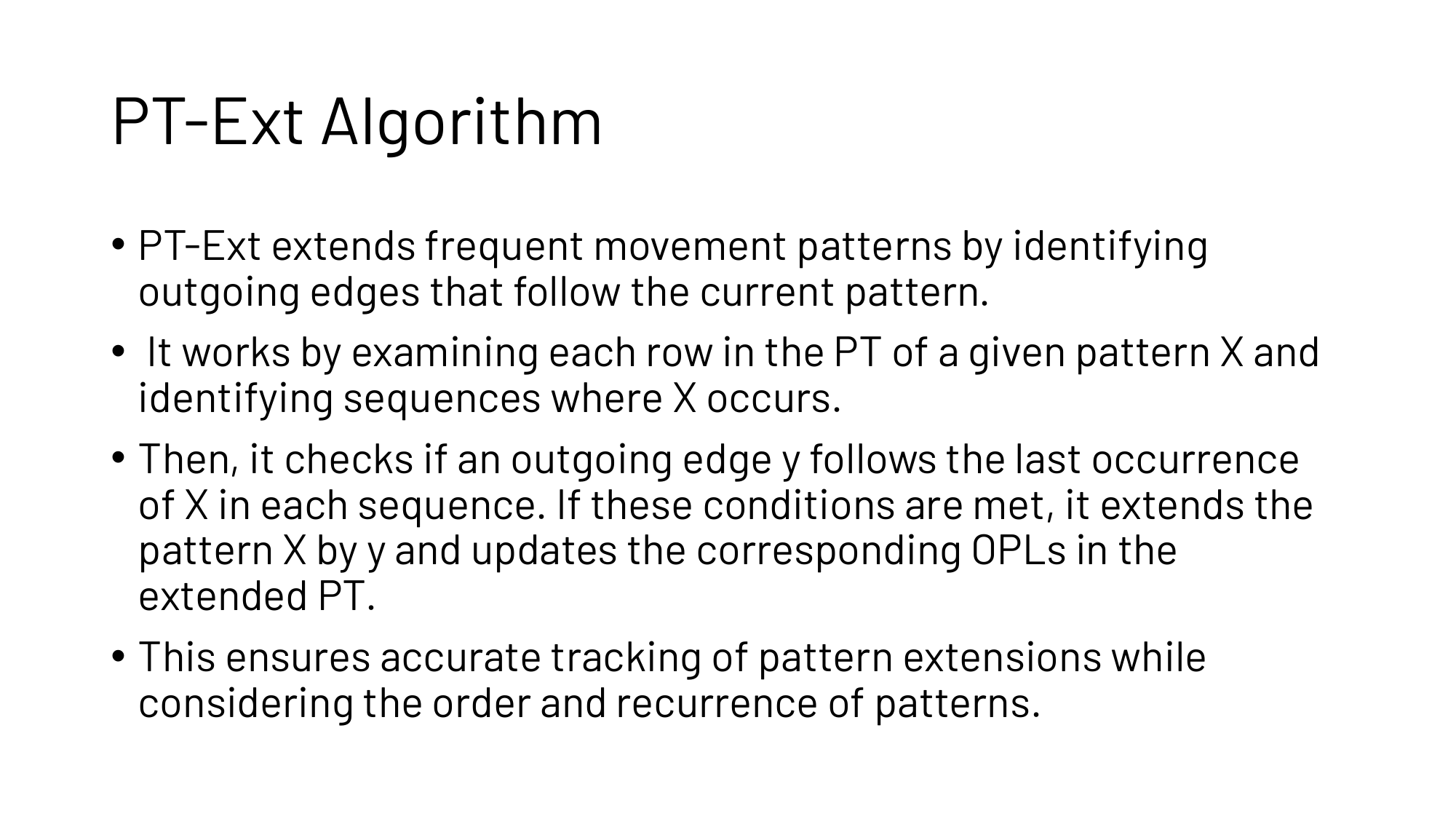

# PT-Ext Algorithm
PT-Ext extends frequent movement patterns by identifying outgoing edges that follow the current pattern.
 It works by examining each row in the PT of a given pattern X and identifying sequences where X occurs.
Then, it checks if an outgoing edge y follows the last occurrence of X in each sequence. If these conditions are met, it extends the pattern X by y and updates the corresponding OPLs in the extended PT.
This ensures accurate tracking of pattern extensions while considering the order and recurrence of patterns.